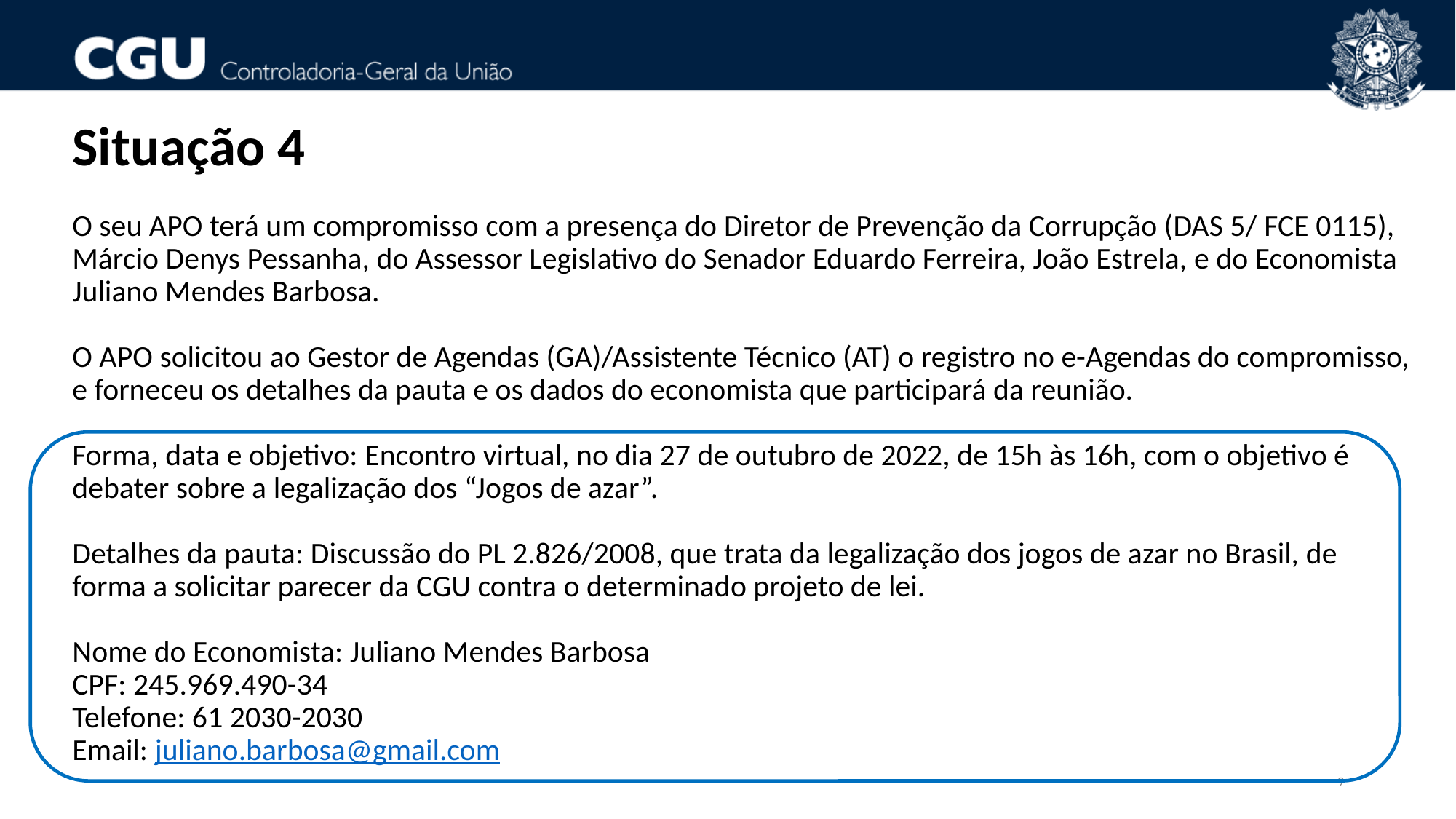

Situação 4

O seu APO terá um compromisso com a presença do Diretor de Prevenção da Corrupção (DAS 5/ FCE 0115), Márcio Denys Pessanha, do Assessor Legislativo do Senador Eduardo Ferreira, João Estrela, e do Economista Juliano Mendes Barbosa.

O APO solicitou ao Gestor de Agendas (GA)/Assistente Técnico (AT) o registro no e-Agendas do compromisso, e forneceu os detalhes da pauta e os dados do economista que participará da reunião.

Forma, data e objetivo: Encontro virtual, no dia 27 de outubro de 2022, de 15h às 16h, com o objetivo é debater sobre a legalização dos “Jogos de azar”.

Detalhes da pauta: Discussão do PL 2.826/2008, que trata da legalização dos jogos de azar no Brasil, de forma a solicitar parecer da CGU contra o determinado projeto de lei.

Nome do Economista: Juliano Mendes Barbosa
CPF: 245.969.490-34
Telefone: 61 2030-2030
Email: juliano.barbosa@gmail.com

9